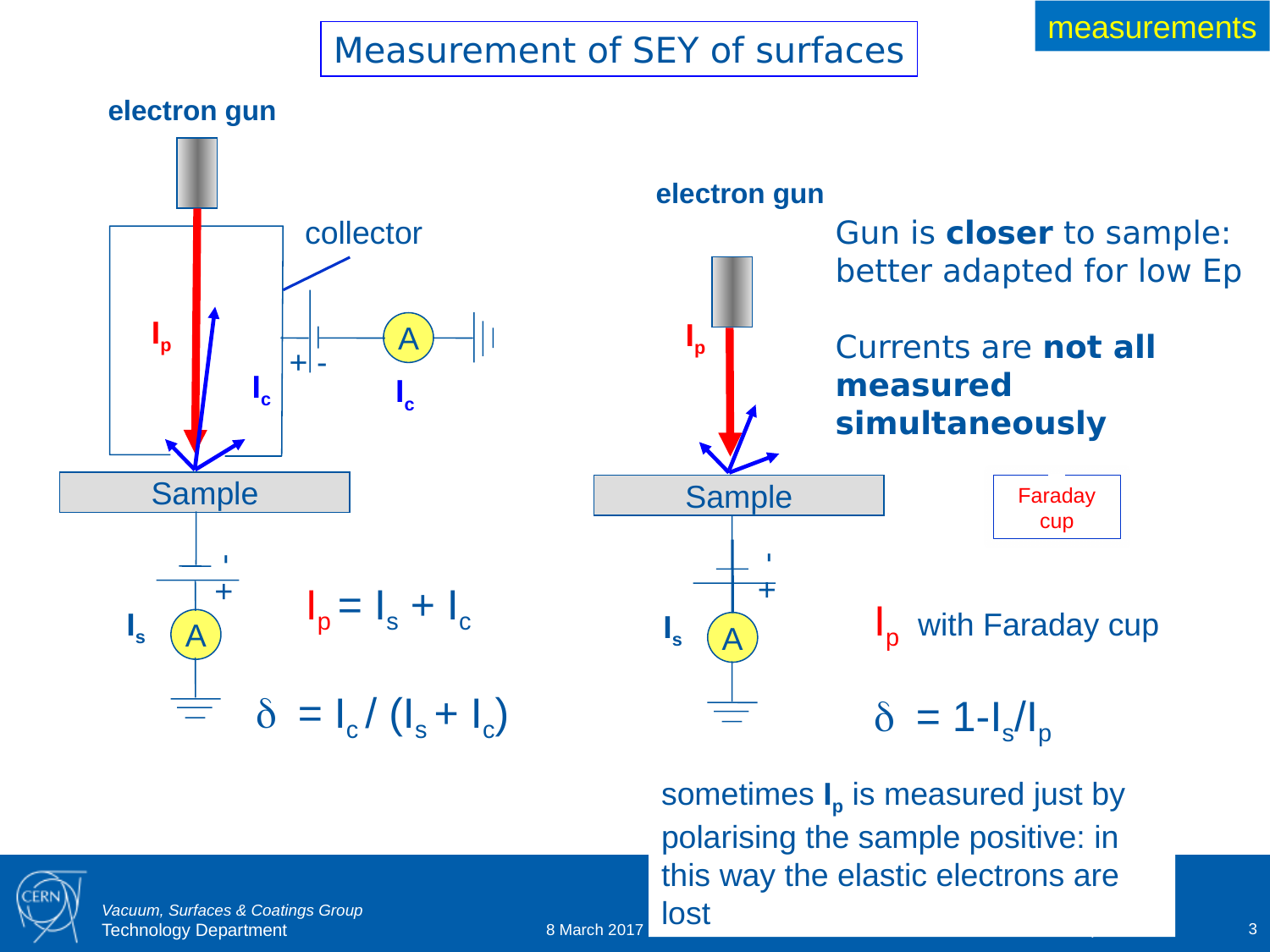

measurements
Measurement of SEY of surfaces
electron gun

electron gun
collector
Gun is closer to sample:
better adapted for low Ep

Currents are not all measured simultaneously

Ip

Ip
A

+ -

Ic
Ic

Sample
Sample
Faraday cup

+  -
+  -

Ip = Is + Ic

δ = Ic / (Is + Ic)

Ip  with Faraday cup

δ = 1-Is/Ip
Is
Is
A
A

sometimes Ip is measured just by polarising the sample positive: in this way the elastic electrons are lost
M.Taborelli, Karlsruhe Workshop
3
8 March 2017